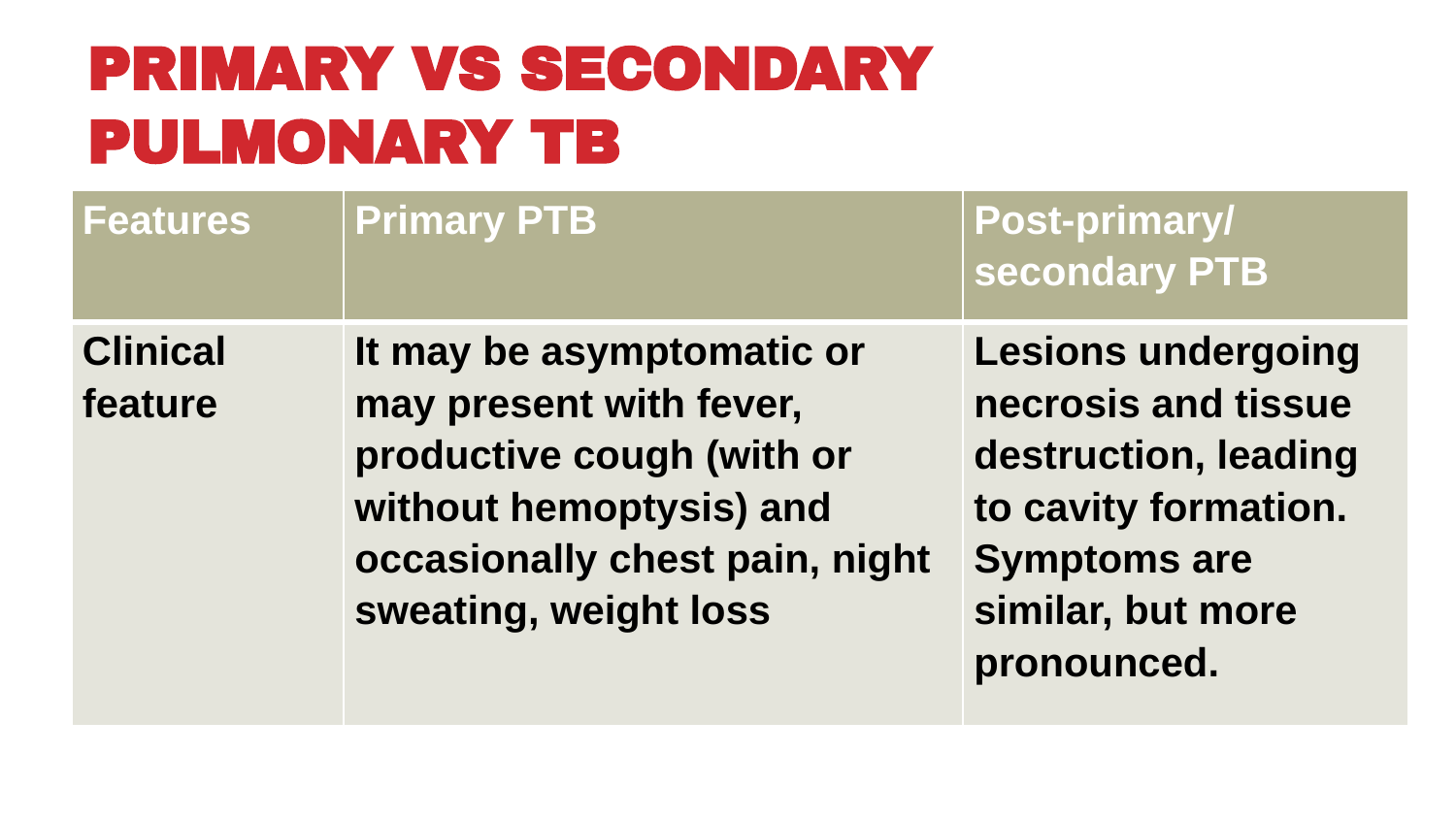

# Primary vs Secondary Pulmonary TB
| Features | Primary PTB | Post-primary/secondary PTB |
| --- | --- | --- |
| Clinical feature | It may be asymptomatic or may present with fever, productive cough (with or without hemoptysis) and occasionally chest pain, night sweating, weight loss | Lesions undergoing necrosis and tissue destruction, leading to cavity formation. Symptoms are similar, but more pronounced. |